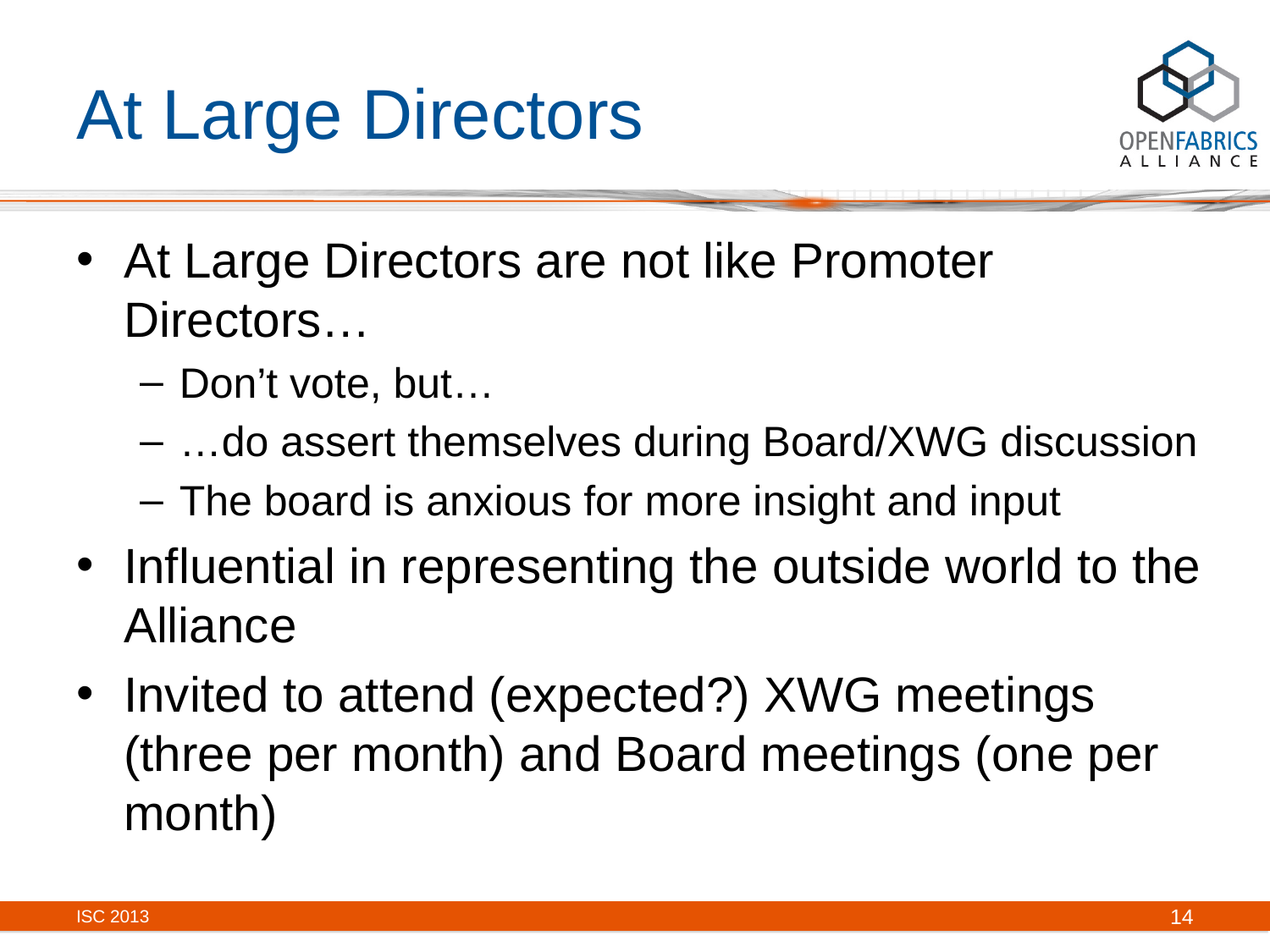

# At Large Directors
At Large Directors are not like Promoter Directors…
Don’t vote, but…
…do assert themselves during Board/XWG discussion
The board is anxious for more insight and input
Influential in representing the outside world to the Alliance
Invited to attend (expected?) XWG meetings (three per month) and Board meetings (one per month)
ISC 2013
14